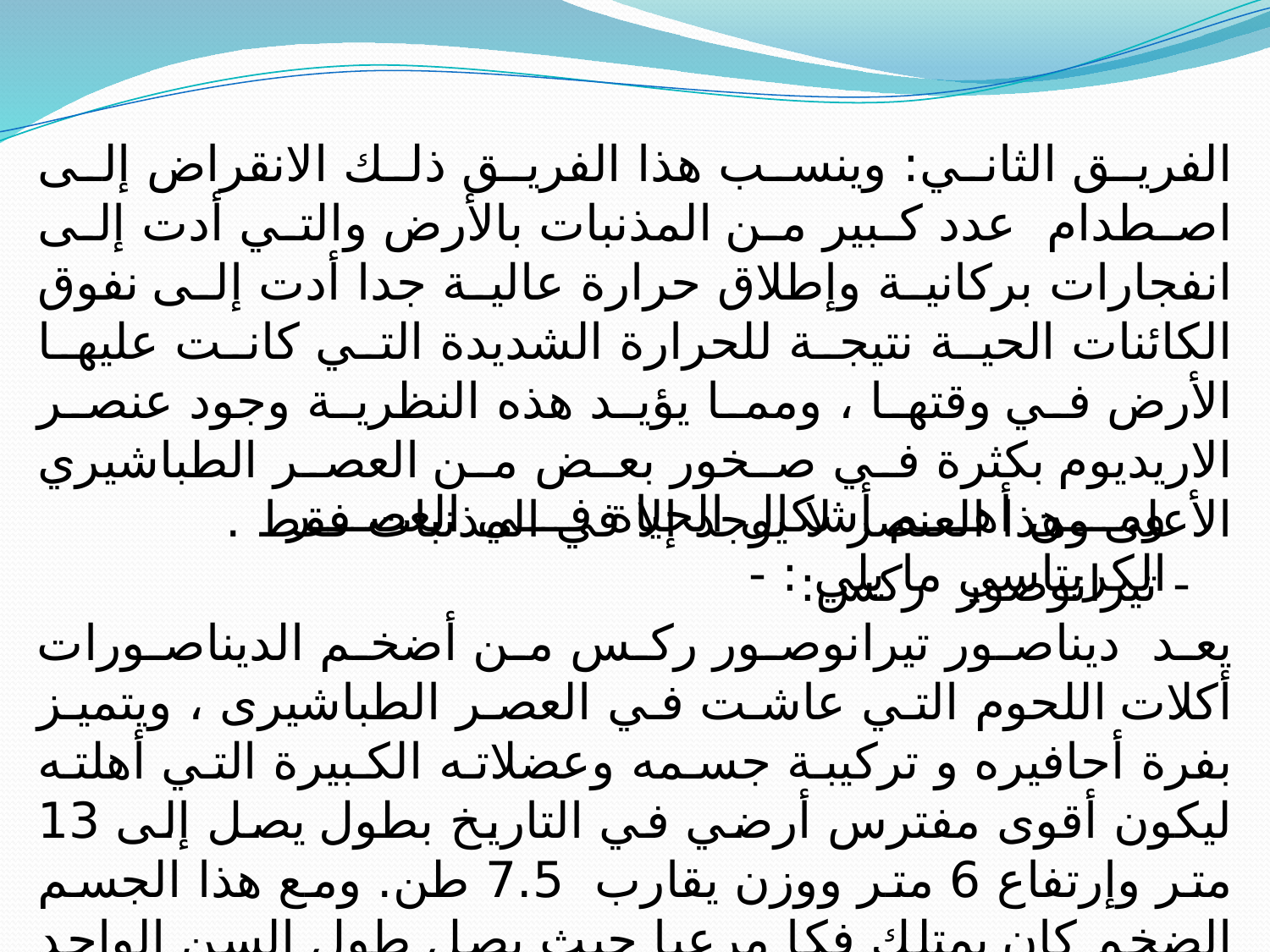

الفريق الثاني: وينسب هذا الفريق ذلك الانقراض إلى اصطدام  عدد كبير من المذنبات بالأرض والتي أدت إلى انفجارات بركانية وإطلاق حرارة عالية جدا أدت إلى نفوق الكائنات الحية نتيجة للحرارة الشديدة التي كانت عليها الأرض في وقتها ، ومما يؤيد هذه النظرية وجود عنصر الاريديوم بكثرة في صخور بعض من العصر الطباشيري الأعلى وهذا العنصر لا يوجد إلا في المذنبات فقط .
ومن أهم أشكال الحياة في العصر الكريتاسي ما يلي : -
- تيرانوصور  ركس:
يعد  ديناصور تيرانوصور ركس من أضخم الديناصورات أكلات اللحوم التي عاشت في العصر الطباشيرى ، ويتميز بفرة أحافيره و تركيبة جسمه وعضلاته الكبيرة التي أهلته ليكون أقوى مفترس أرضي في التاريخ بطول يصل إلى 13 متر وإرتفاع 6 متر ووزن يقارب  7.5 طن. ومع هذا الجسم الضخم كان يمتلك فكا مرعبا حيث يصل طول السن الواحد إلى 30 سنتيمتر